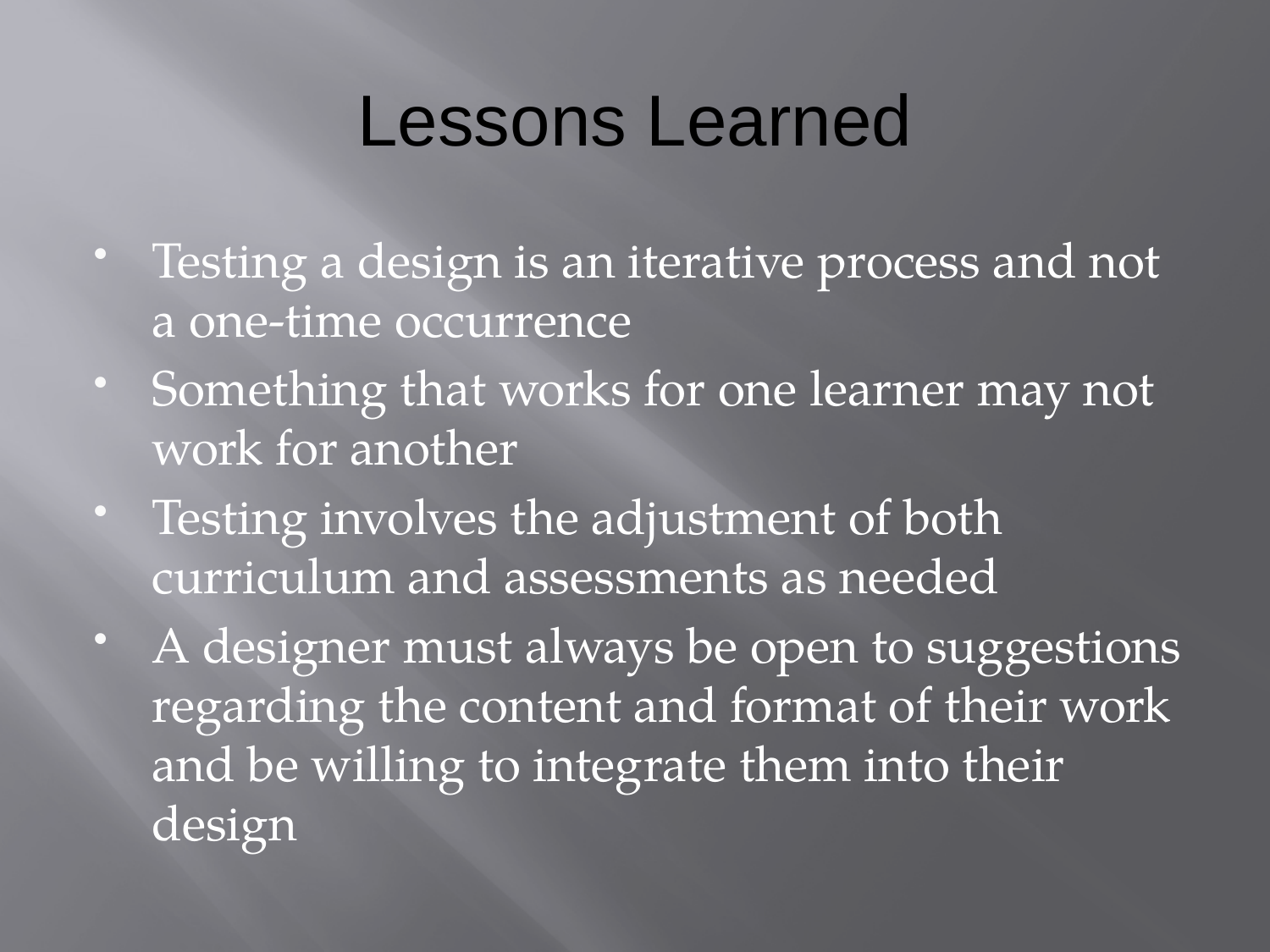

# Lessons Learned
Testing a design is an iterative process and not a one-time occurrence
Something that works for one learner may not work for another
Testing involves the adjustment of both curriculum and assessments as needed
A designer must always be open to suggestions regarding the content and format of their work and be willing to integrate them into their design